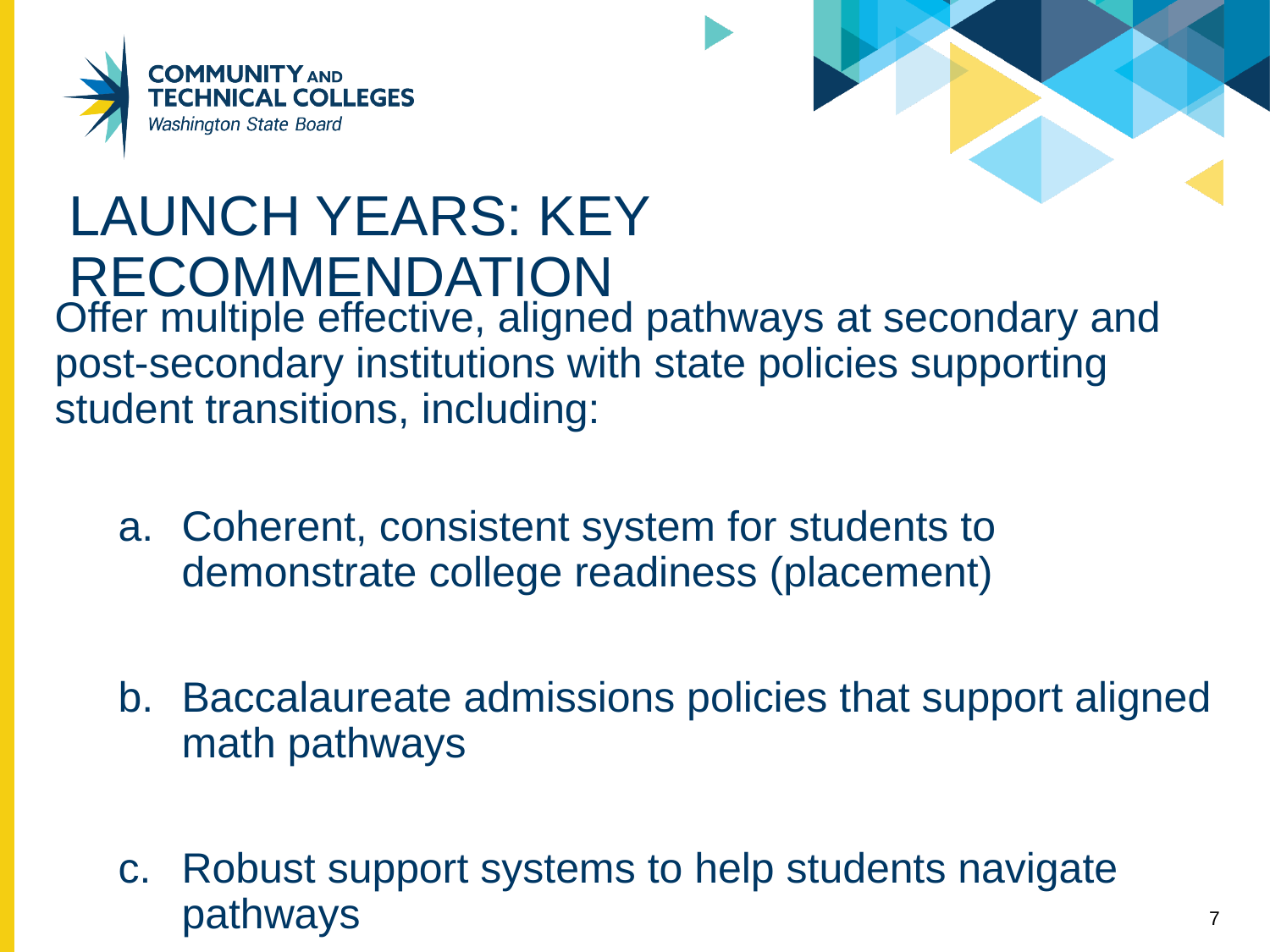

# LAUNCH YEARs: Key RECOMMENDATION
Offer multiple effective, aligned pathways at secondary and post-secondary institutions with state policies supporting student transitions, including:

Coherent, consistent system for students to demonstrate college readiness (placement)

Baccalaureate admissions policies that support aligned math pathways

Robust support systems to help students navigate pathways
7